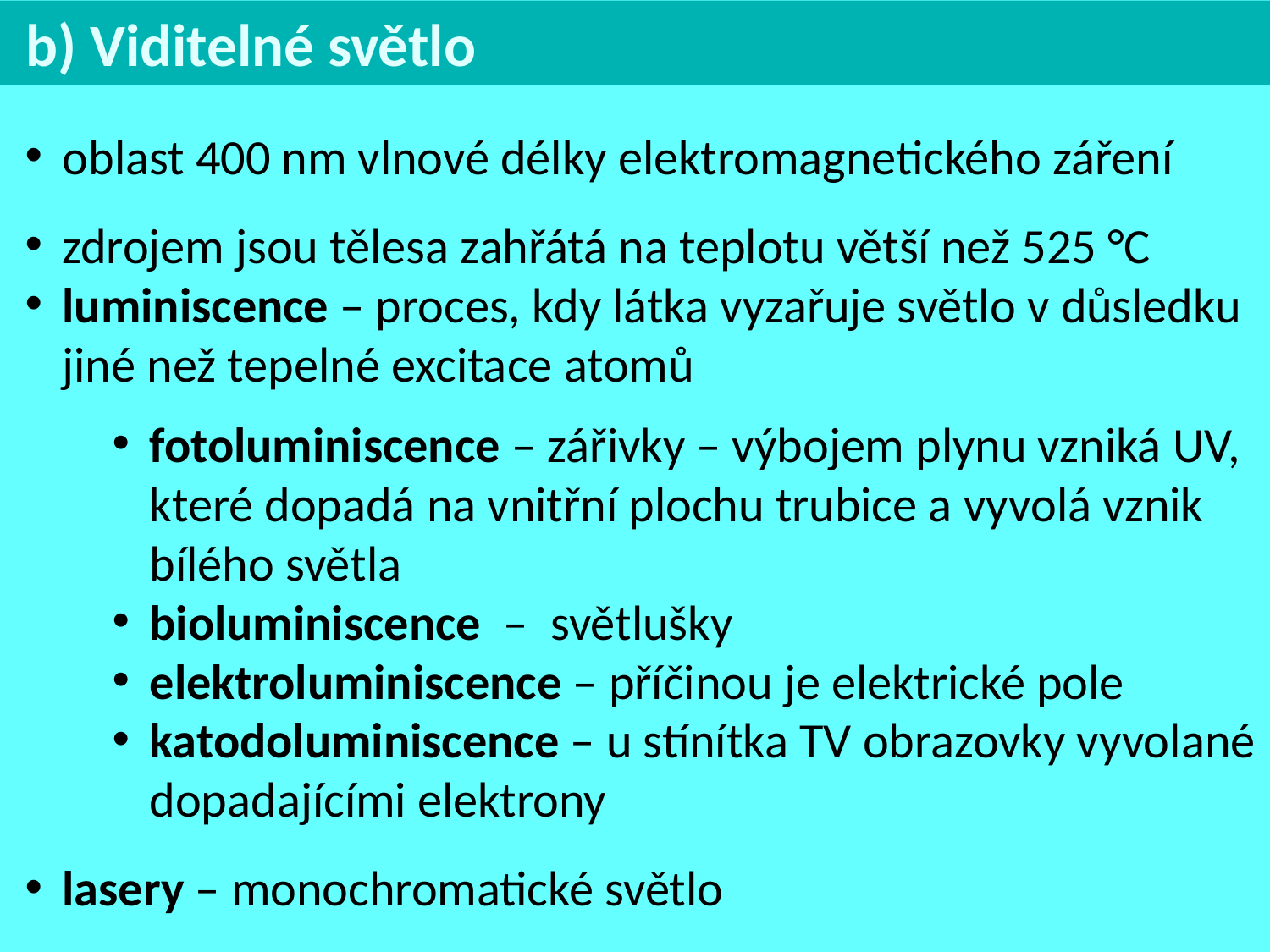

b) Viditelné světlo
oblast 400 nm vlnové délky elektromagnetického záření
zdrojem jsou tělesa zahřátá na teplotu větší než 525 °C
luminiscence – proces, kdy látka vyzařuje světlo v důsledku jiné než tepelné excitace atomů

fotoluminiscence – zářivky – výbojem plynu vzniká UV, které dopadá na vnitřní plochu trubice a vyvolá vznik bílého světla
bioluminiscence  –  světlušky
elektroluminiscence – příčinou je elektrické pole
katodoluminiscence – u stínítka TV obrazovky vyvolané dopadajícími elektrony
lasery – monochromatické světlo